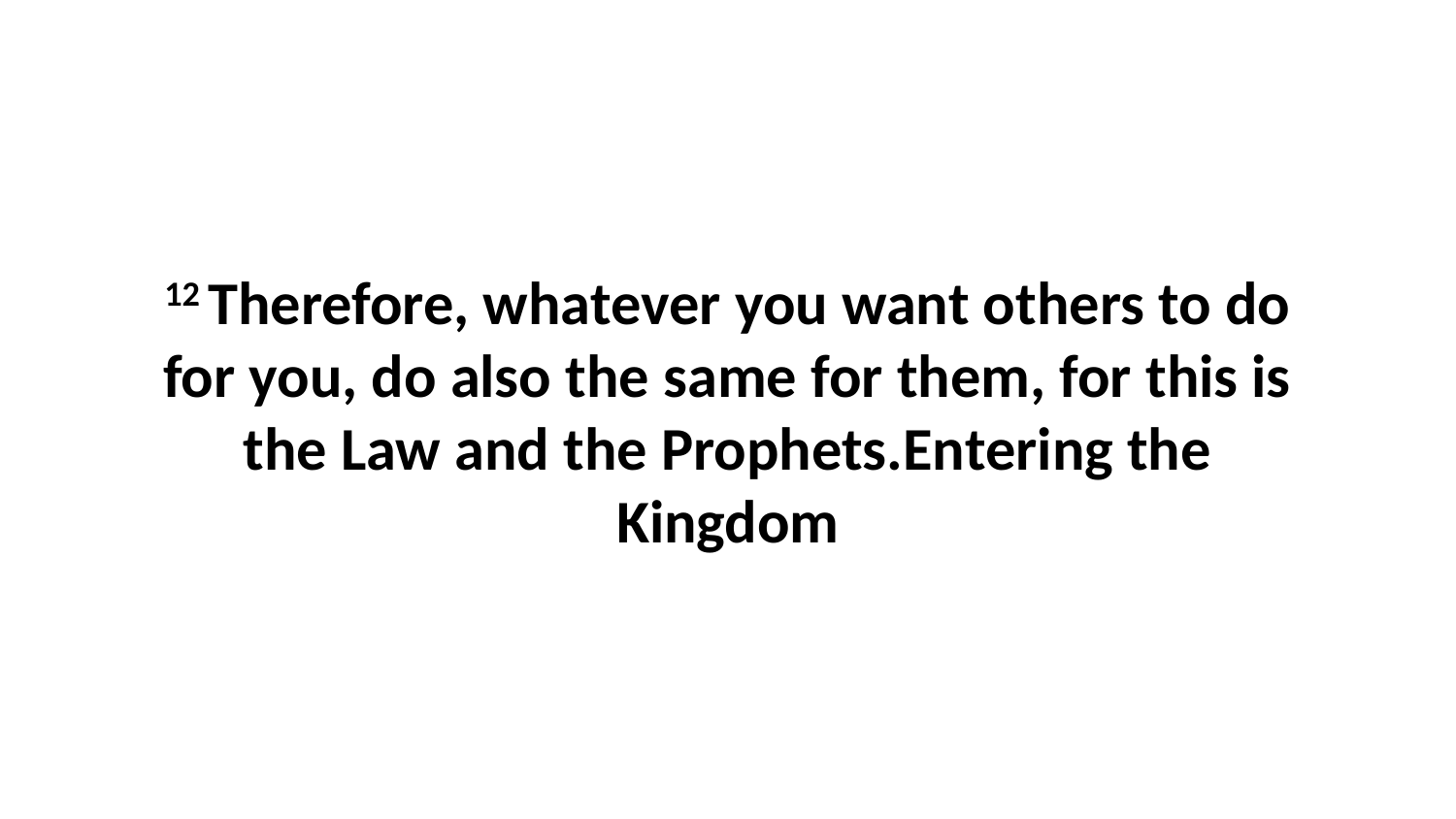

12 Therefore, whatever you want others to do for you, do also the same for them, for this is the Law and the Prophets.Entering the Kingdom